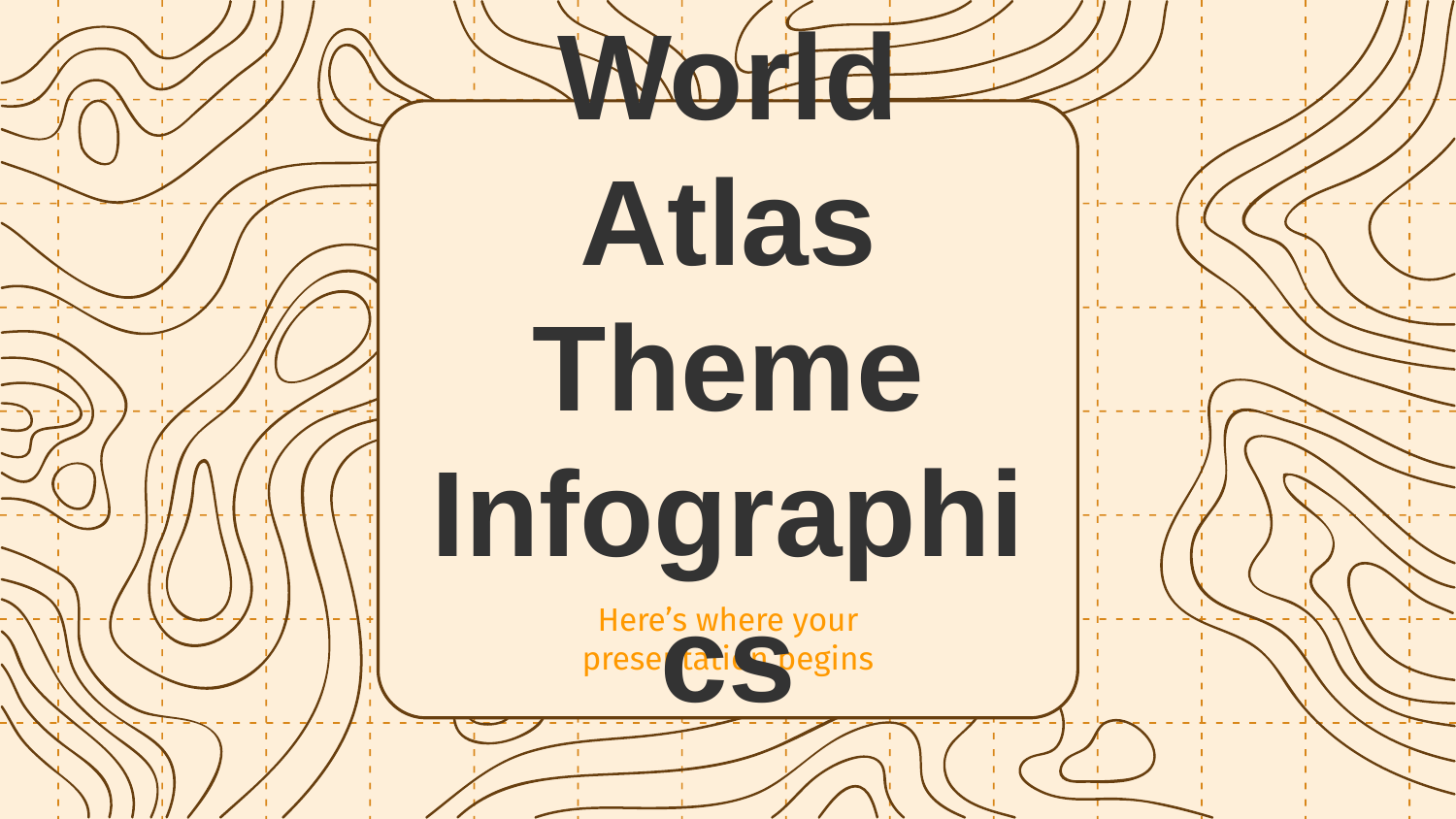

# World Atlas Theme Infographics
Here’s where your presentation begins